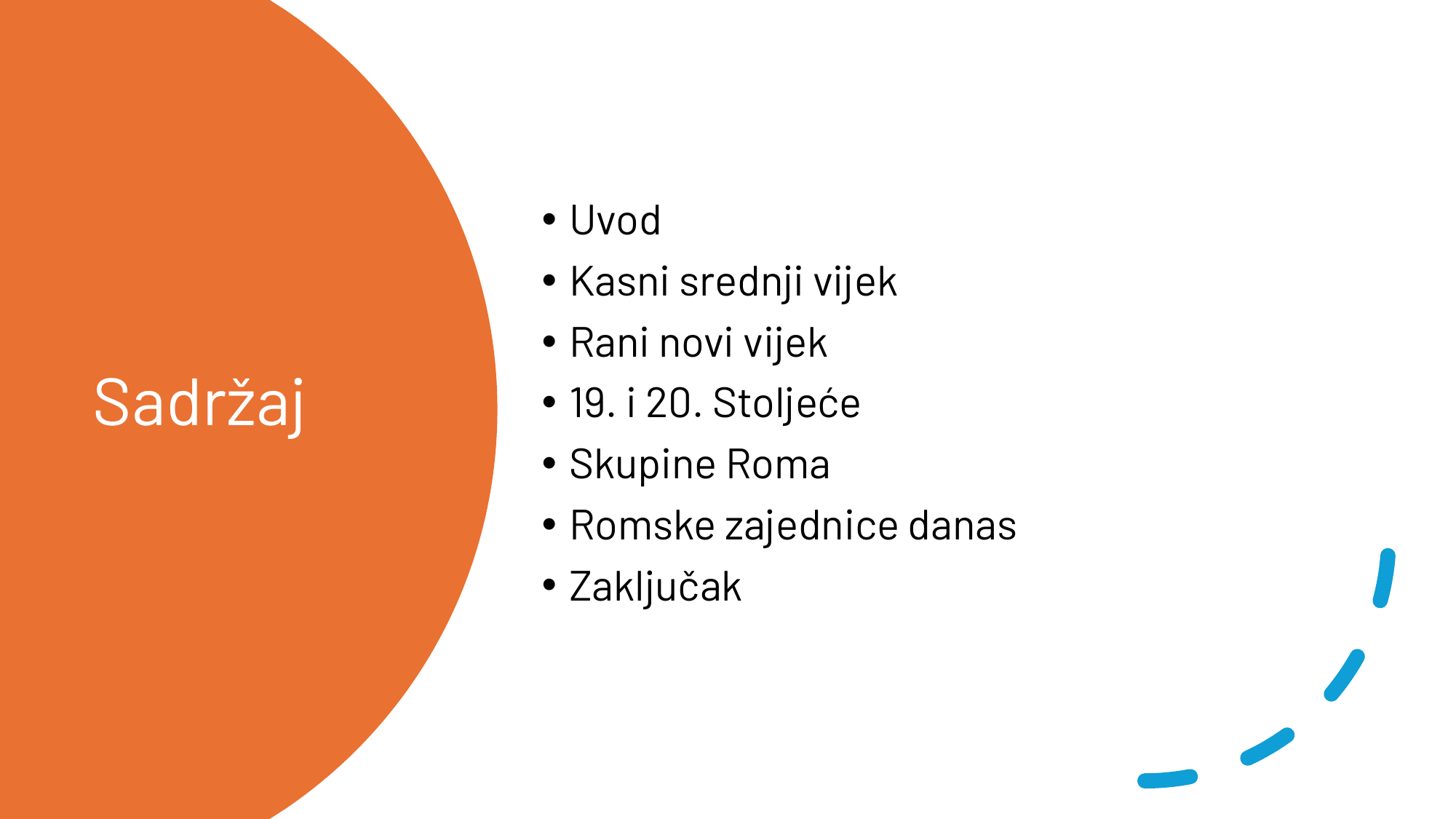

Uvod
Kasni srednji vijek
Rani novi vijek
19. i 20. Stoljeće
Skupine Roma
Romske zajednice danas
Zaključak
# Sadržaj